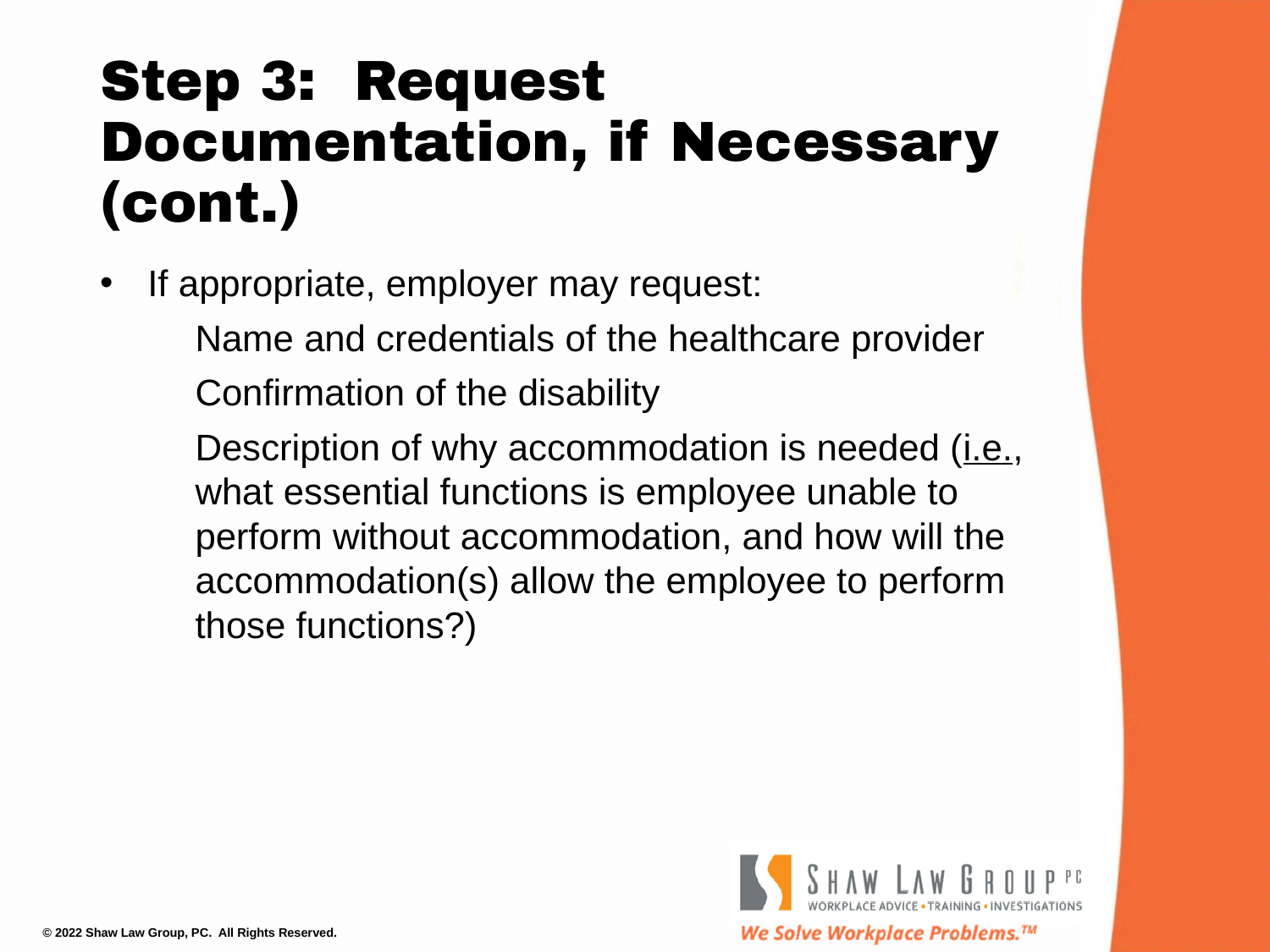

# Step 3:  Request Documentation, if Necessary (cont.)
If appropriate, employer may request:
Name and credentials of the healthcare provider
Confirmation of the disability
Description of why accommodation is needed (i.e., what essential functions is employee unable to perform without accommodation, and how will the accommodation(s) allow the employee to perform those functions?)